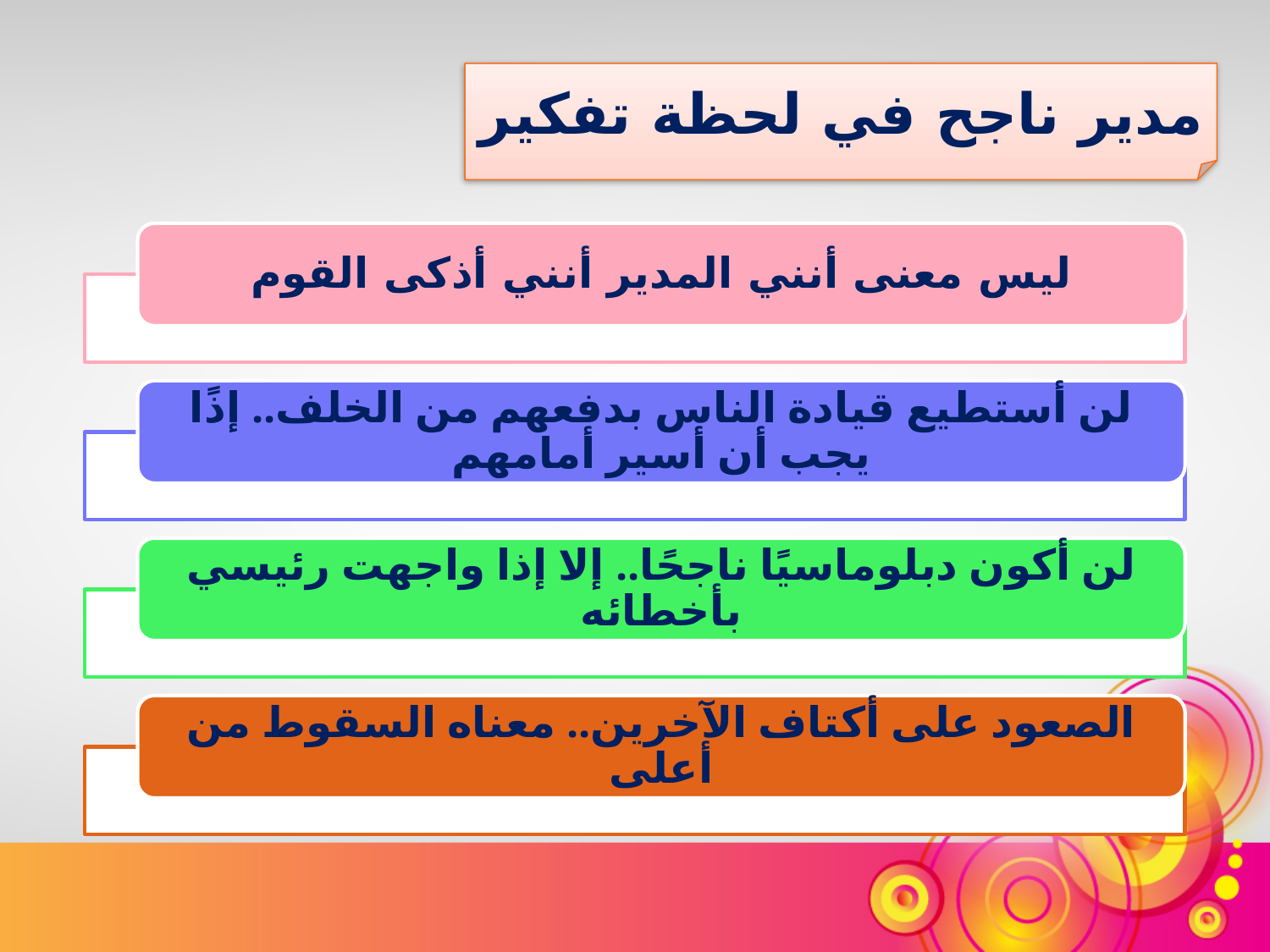

مدير ناجح في لحظة تفكير
ليس معنى أنني المدير أنني أذكى القوم

لن أستطيع قيادة الناس بدفعهم من الخلف.. إذًا يجب أن أسير أمامهم

لن أكون دبلوماسيًا ناجحًا.. إلا إذا واجهت رئيسي بأخطائه

الصعود على أكتاف الآخرين.. معناه السقوط من أعلى